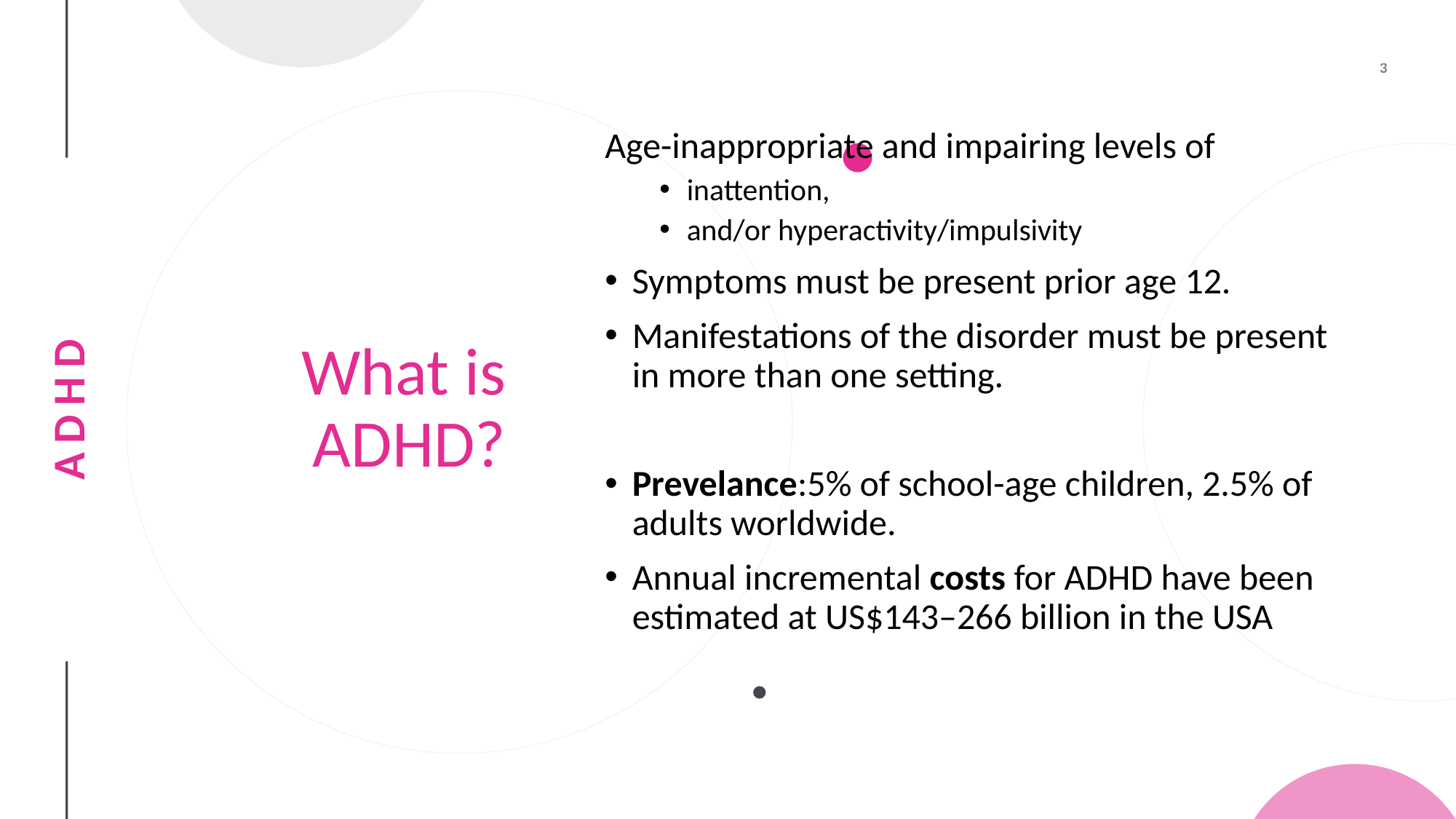

# What is ADHD?
Age-inappropriate and impairing levels of
inattention,
and/or hyperactivity/impulsivity
Symptoms must be present prior age 12.
Manifestations of the disorder must be present in more than one setting.

Prevelance:5% of school-age children, 2.5% of adults worldwide.
Annual incremental costs for ADHD have been estimated at US$143–266 billion in the USA